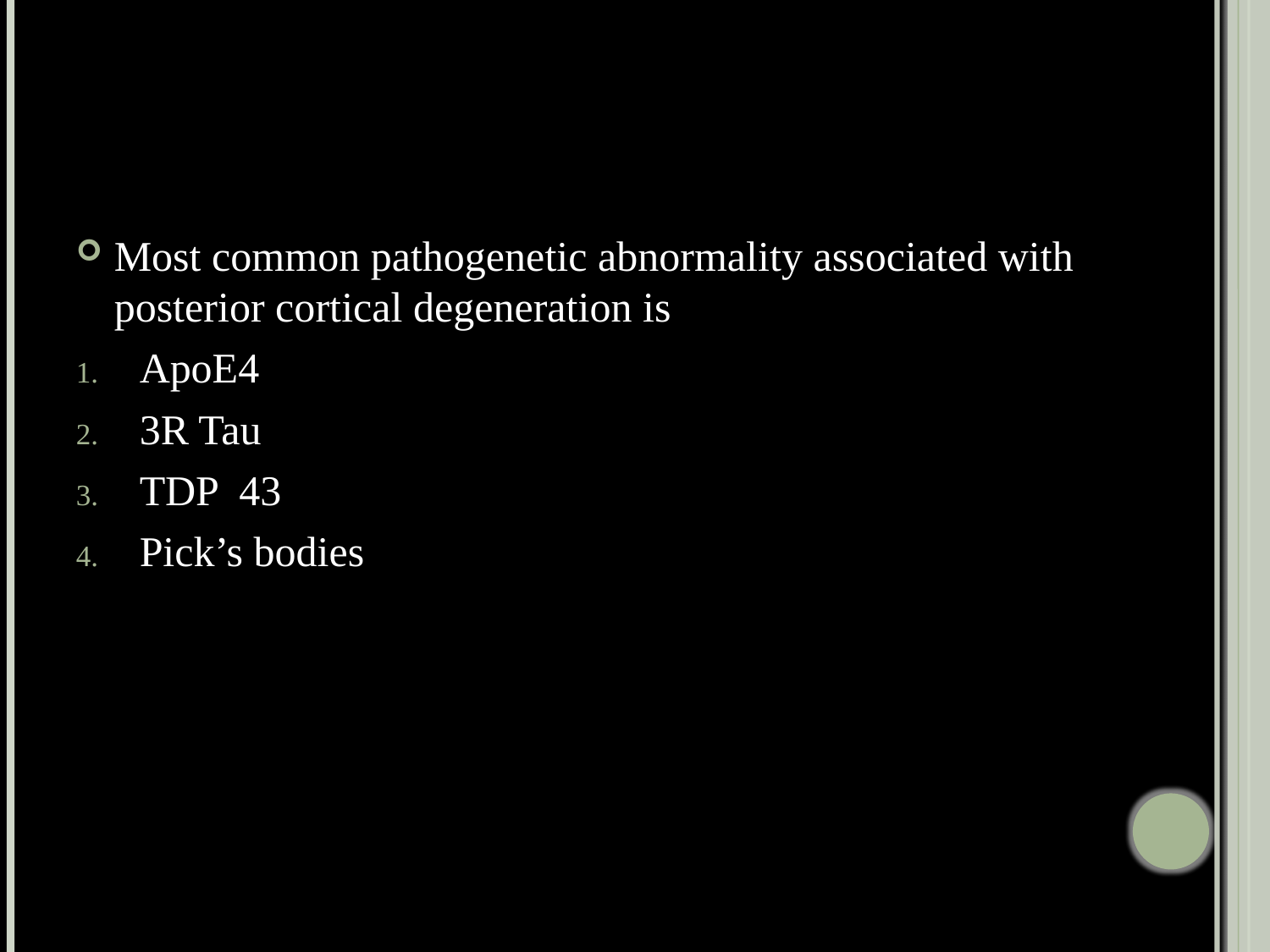

#
Most common pathogenetic abnormality associated with posterior cortical degeneration is
ApoE4
3R Tau
TDP  43
Pick’s bodies